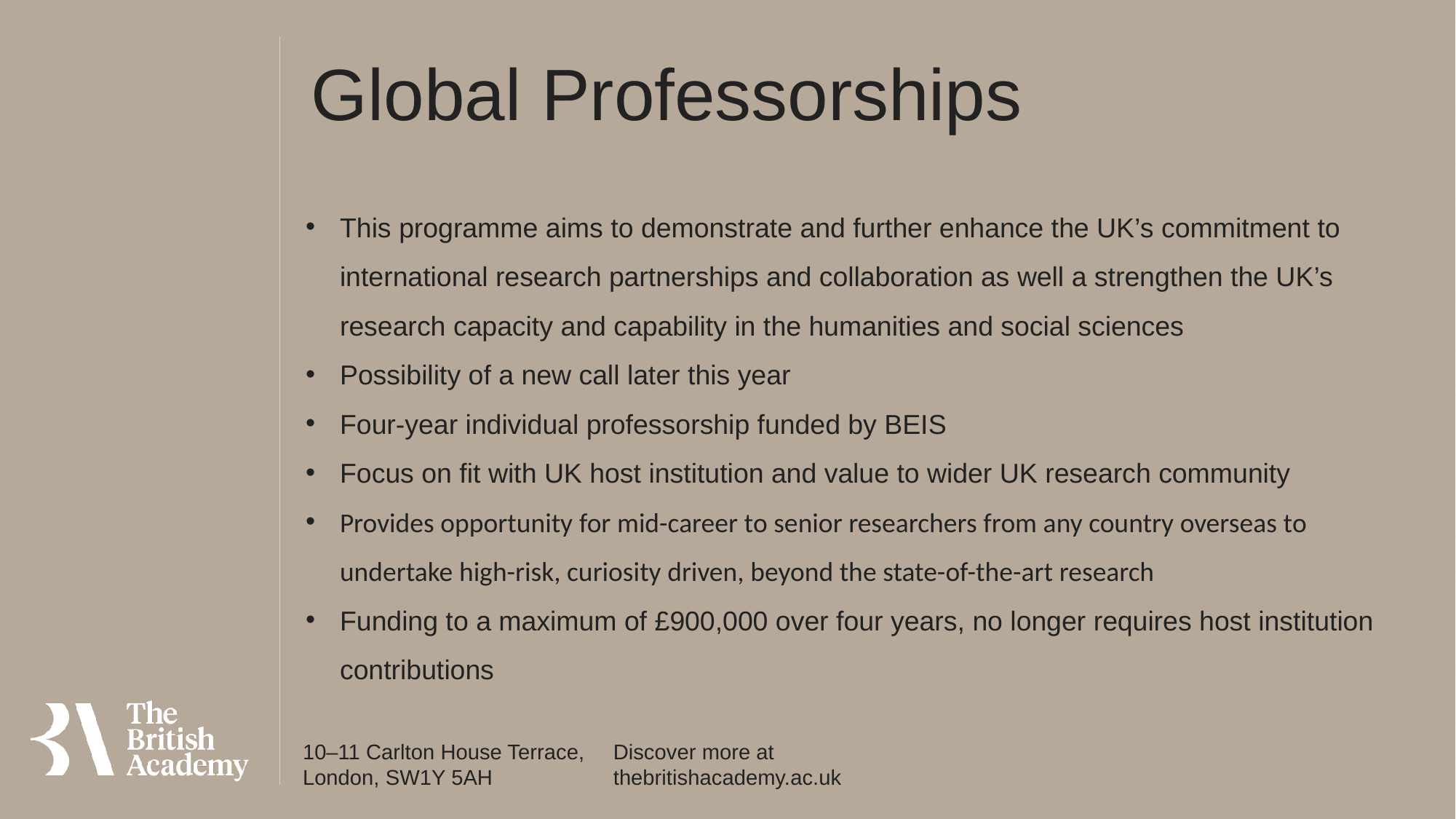

Global Professorships
This programme aims to demonstrate and further enhance the UK’s commitment to international research partnerships and collaboration as well a strengthen the UK’s research capacity and capability in the humanities and social sciences
Possibility of a new call later this year
Four-year individual professorship funded by BEIS
Focus on fit with UK host institution and value to wider UK research community
Provides opportunity for mid-career to senior researchers from any country overseas to undertake high-risk, curiosity driven, beyond the state-of-the-art research
Funding to a maximum of £900,000 over four years, no longer requires host institution contributions